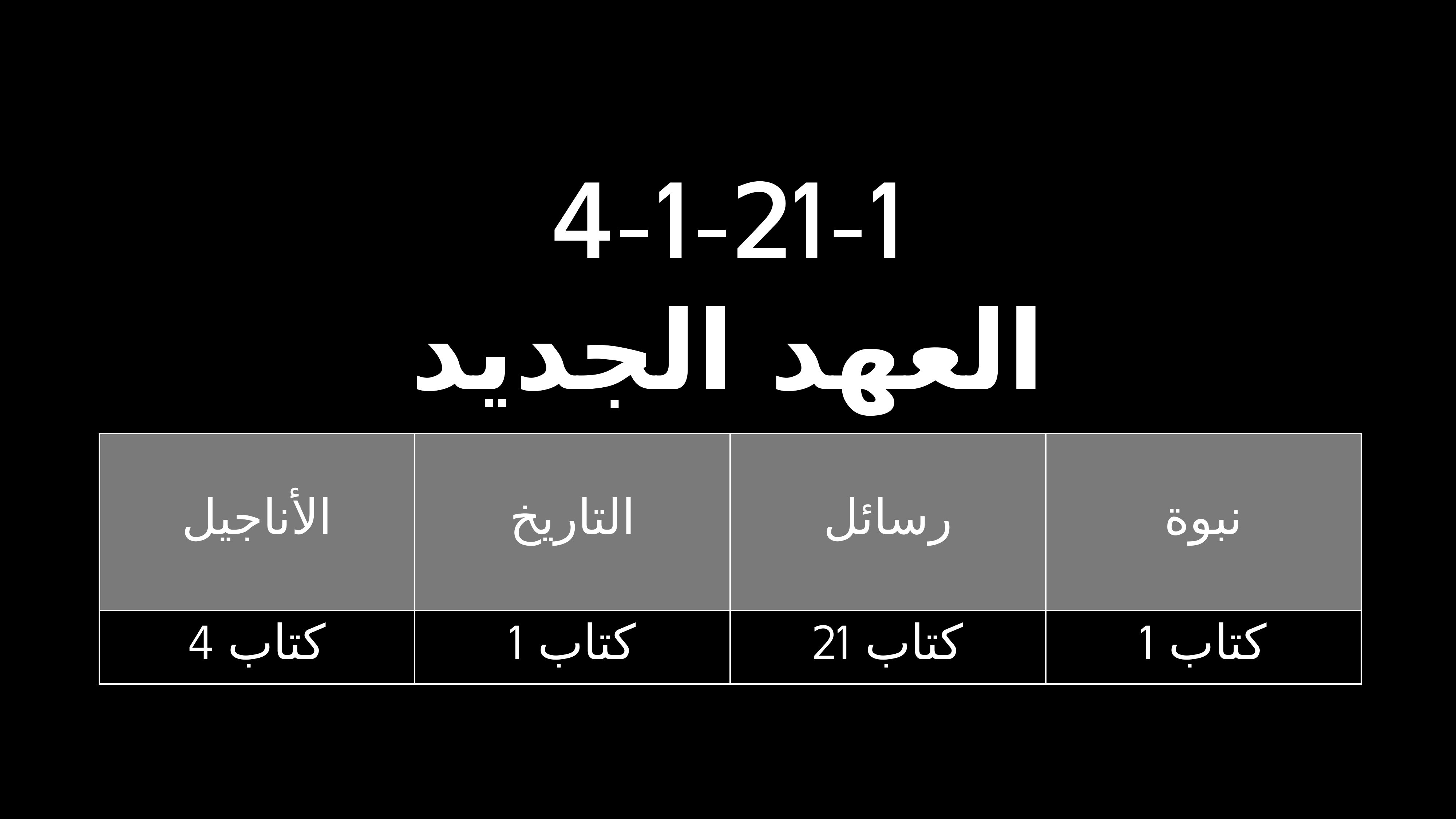

# 4-1-21-1
العهد الجديد
P______________
H___________
P____________
M________ P_____________
M________ P_____________
5 books
12 books
5 books
5 books
12 books
P______________
H___________
P____________
M________ P_____________
M________ P_____________
5 books
12 books
5 books
5 books
12 books
| الأناجيل | التاريخ | رسائل | نبوة |
| --- | --- | --- | --- |
| 4 كتاب | 1 كتاب | 21 كتاب | 1 كتاب |